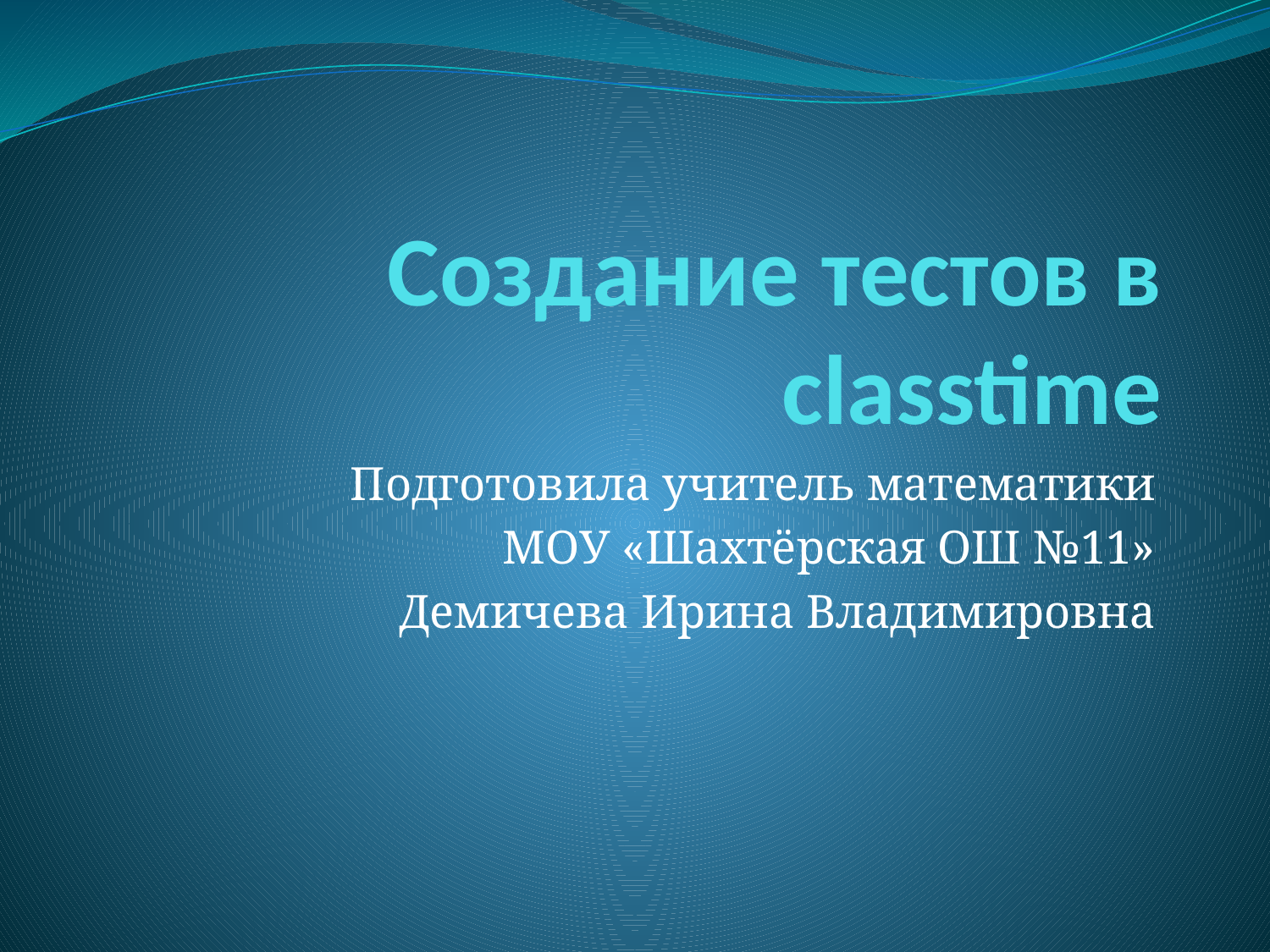

# Создание тестов в classtime
Подготовила учитель математики
МОУ «Шахтёрская ОШ №11»
Демичева Ирина Владимировна